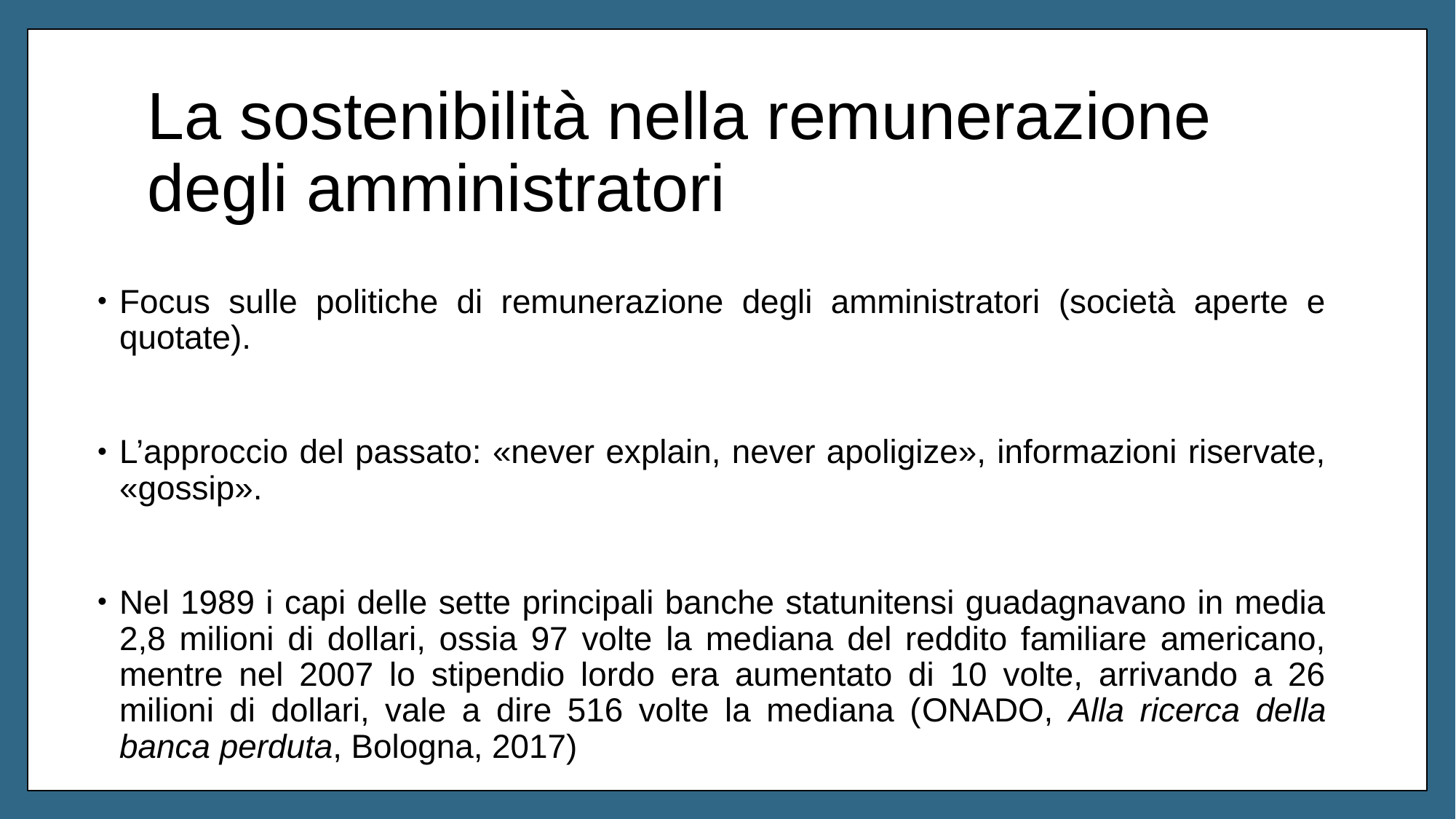

# La sostenibilità nella remunerazione degli amministratori
Focus sulle politiche di remunerazione degli amministratori (società aperte e quotate).

L’approccio del passato: «never explain, never apoligize», informazioni riservate, «gossip».

Nel 1989 i capi delle sette principali banche statunitensi guadagnavano in media 2,8 milioni di dollari, ossia 97 volte la mediana del reddito familiare americano, mentre nel 2007 lo stipendio lordo era aumentato di 10 volte, arrivando a 26 milioni di dollari, vale a dire 516 volte la mediana (Onado, Alla ricerca della banca perduta, Bologna, 2017)